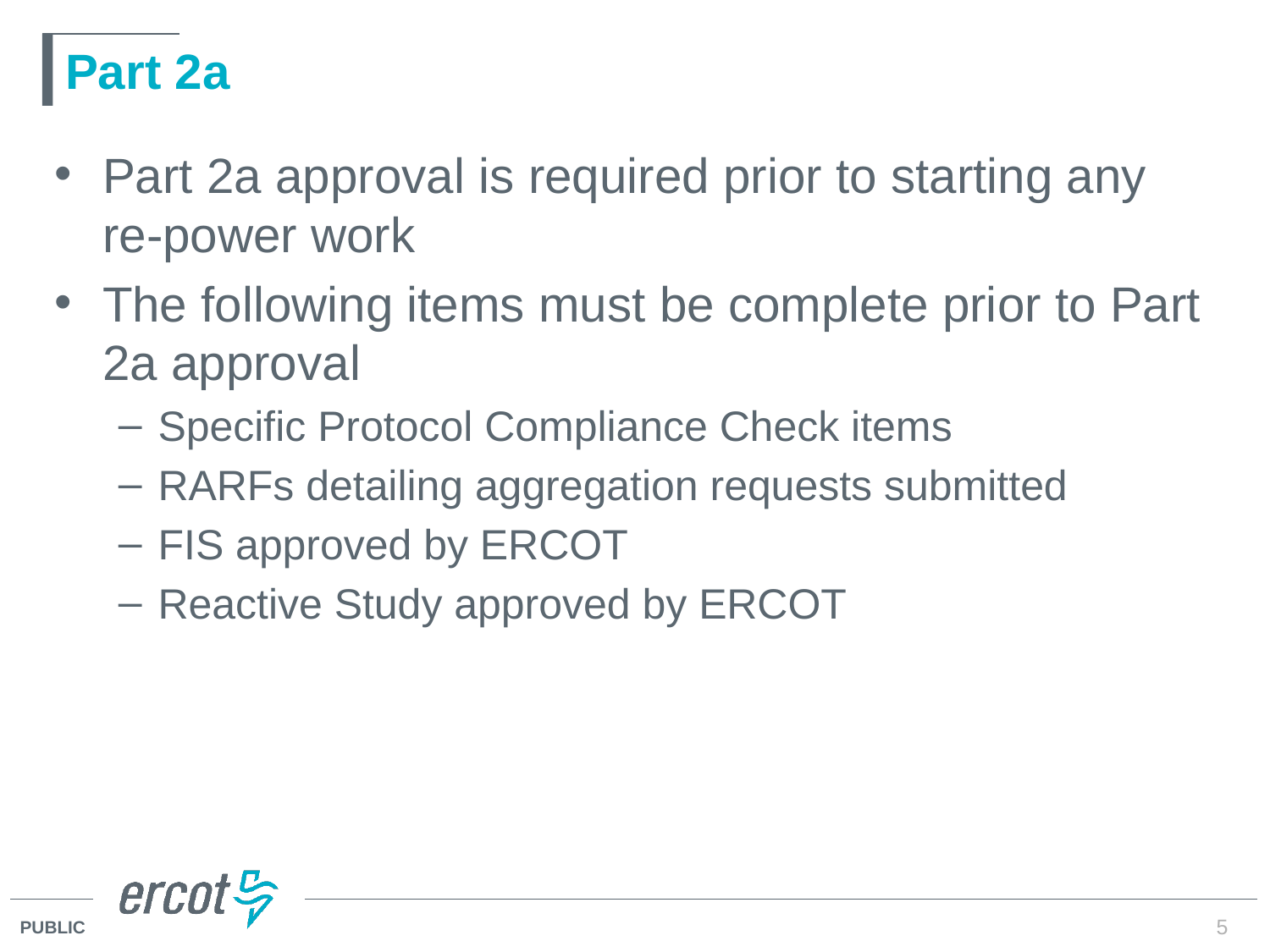

# Part 2a
Part 2a approval is required prior to starting any re-power work
The following items must be complete prior to Part 2a approval
Specific Protocol Compliance Check items
RARFs detailing aggregation requests submitted
FIS approved by ERCOT
Reactive Study approved by ERCOT
5